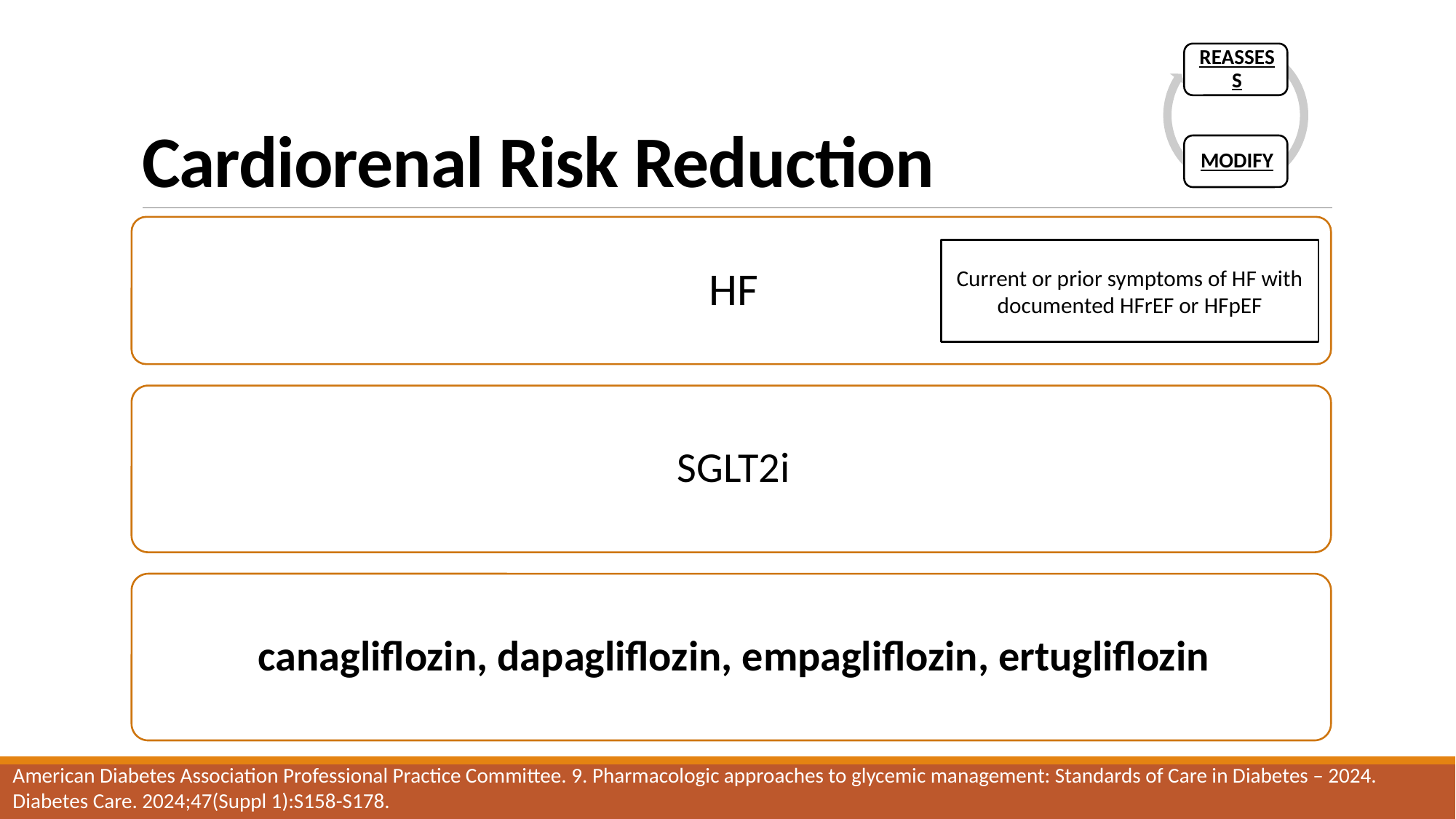

# Cardiorenal Risk Reduction
REASSESS
MODIFY
HF
SGLT2i
canagliflozin, dapagliflozin, empagliflozin, ertugliflozin
Current or prior symptoms of HF with documented HFrEF or HFpEF
American Diabetes Association Professional Practice Committee. 9. Pharmacologic approaches to glycemic management: Standards of Care in Diabetes – 2024. Diabetes Care. 2024;47(Suppl 1):S158-S178.